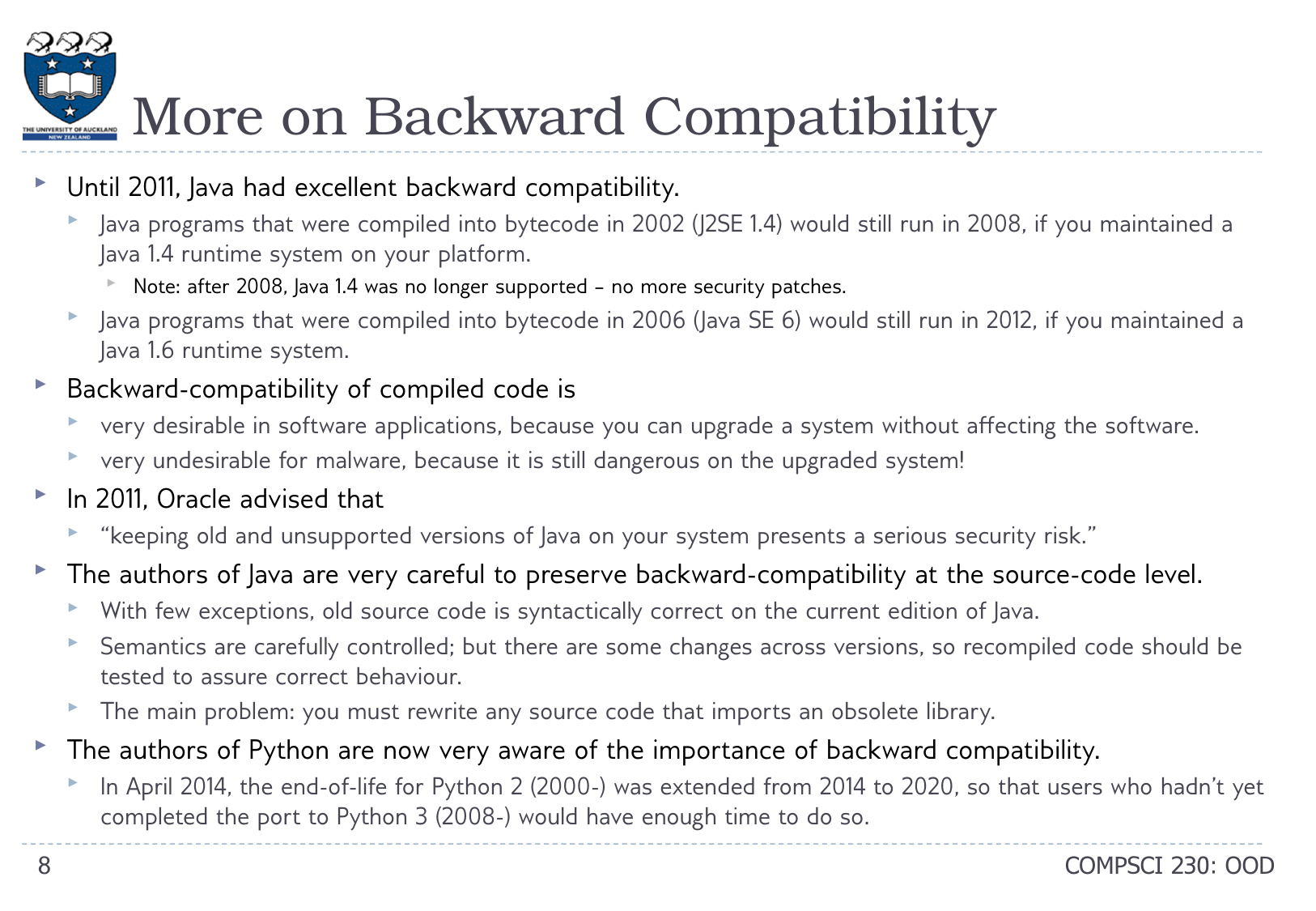

# More on Backward Compatibility
Until 2011, Java had excellent backward compatibility.
Java programs that were compiled into bytecode in 2002 (J2SE 1.4) would still run in 2008, if you maintained a Java 1.4 runtime system on your platform.
Note: after 2008, Java 1.4 was no longer supported – no more security patches.
Java programs that were compiled into bytecode in 2006 (Java SE 6) would still run in 2012, if you maintained a Java 1.6 runtime system.
Backward-compatibility of compiled code is
very desirable in software applications, because you can upgrade a system without affecting the software.
very undesirable for malware, because it is still dangerous on the upgraded system!
In 2011, Oracle advised that
“keeping old and unsupported versions of Java on your system presents a serious security risk.”
The authors of Java are very careful to preserve backward-compatibility at the source-code level.
With few exceptions, old source code is syntactically correct on the current edition of Java.
Semantics are carefully controlled; but there are some changes across versions, so recompiled code should be tested to assure correct behaviour.
The main problem: you must rewrite any source code that imports an obsolete library.
The authors of Python are now very aware of the importance of backward compatibility.
In April 2014, the end-of-life for Python 2 (2000-) was extended from 2014 to 2020, so that users who hadn’t yet completed the port to Python 3 (2008-) would have enough time to do so.
8
COMPSCI 230: OOD